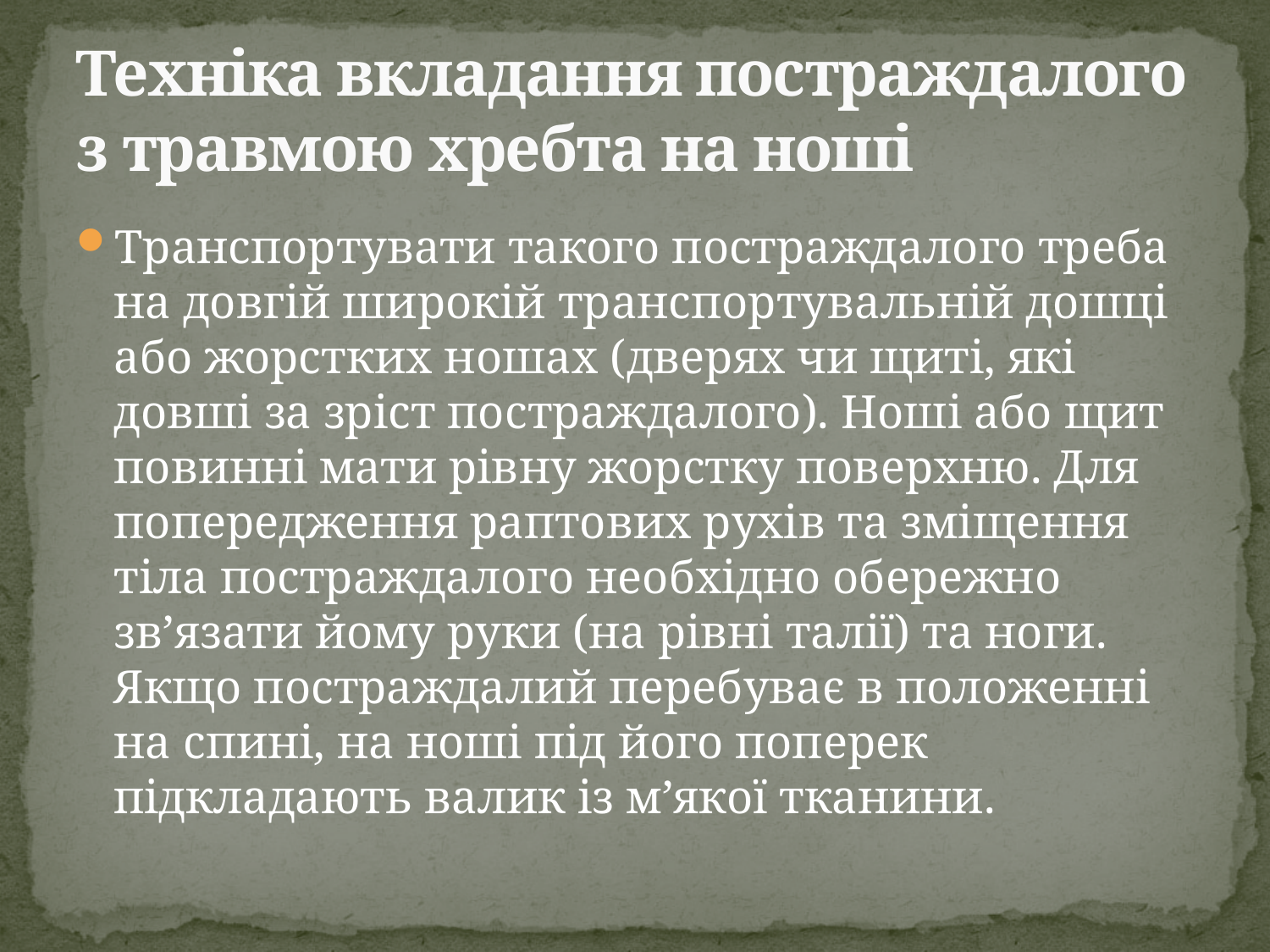

# Техніка вкладання постраждалого з травмою хребта на ноші
Транспортувати такого постраждалого треба на довгій широкій транспортувальній дошці або жорстких ношах (дверях чи щиті, які довші за зріст постраждалого). Ноші або щит повинні мати рівну жорстку поверхню. Для попередження раптових рухів та зміщення тіла постраждалого необхідно обережно зв’язати йому руки (на рівні талії) та ноги. Якщо постраждалий перебуває в положенні на спині, на ноші під його поперек підкладають валик із м’якої тканини.